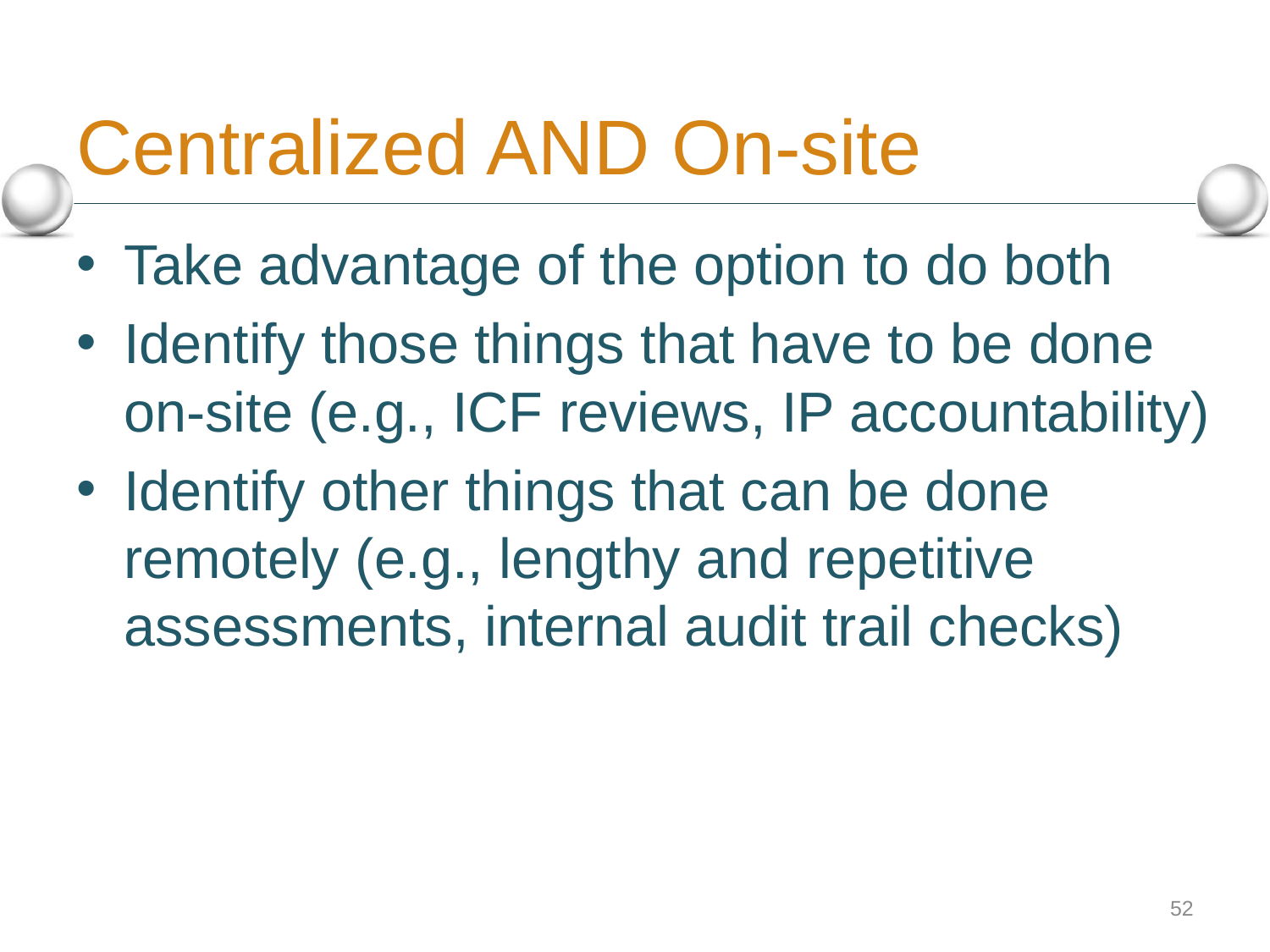

# Centralized AND On-site
Take advantage of the option to do both
Identify those things that have to be done on-site (e.g., ICF reviews, IP accountability)
Identify other things that can be done remotely (e.g., lengthy and repetitive assessments, internal audit trail checks)
52